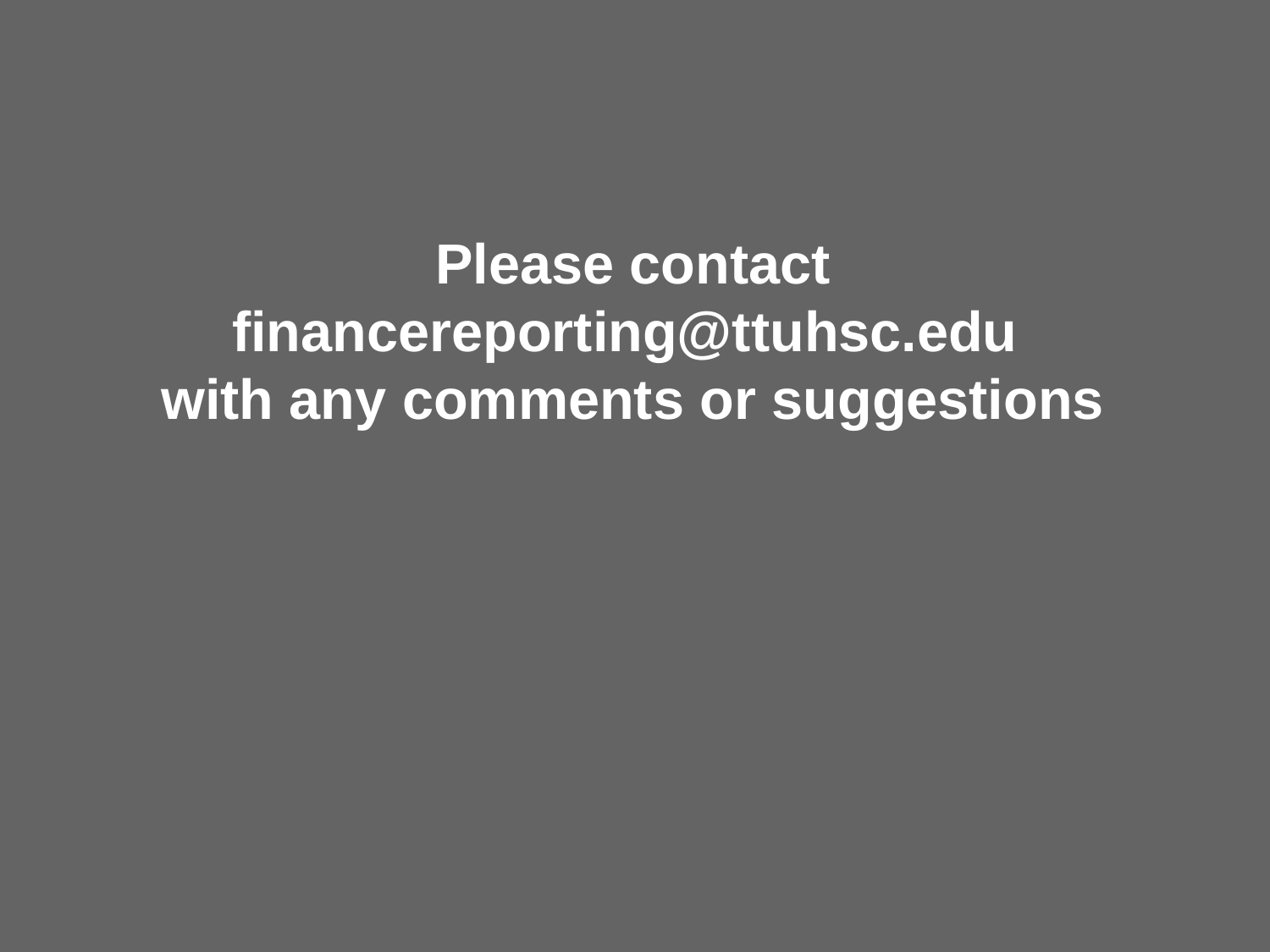

Please contact financereporting@ttuhsc.edu
with any comments or suggestions